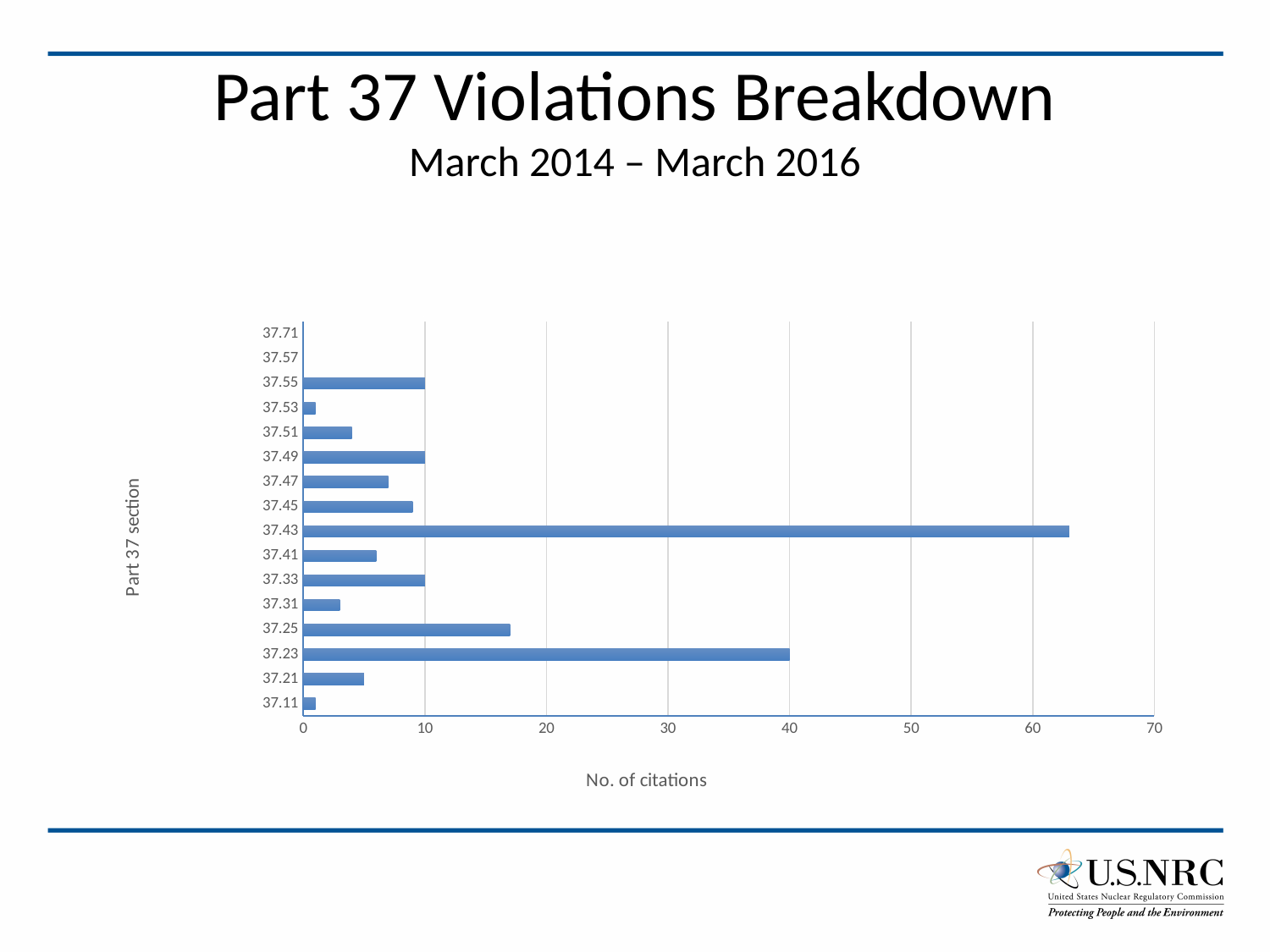

# Part 37 Violations Breakdown March 2014 – March 2016

[unsupported chart]